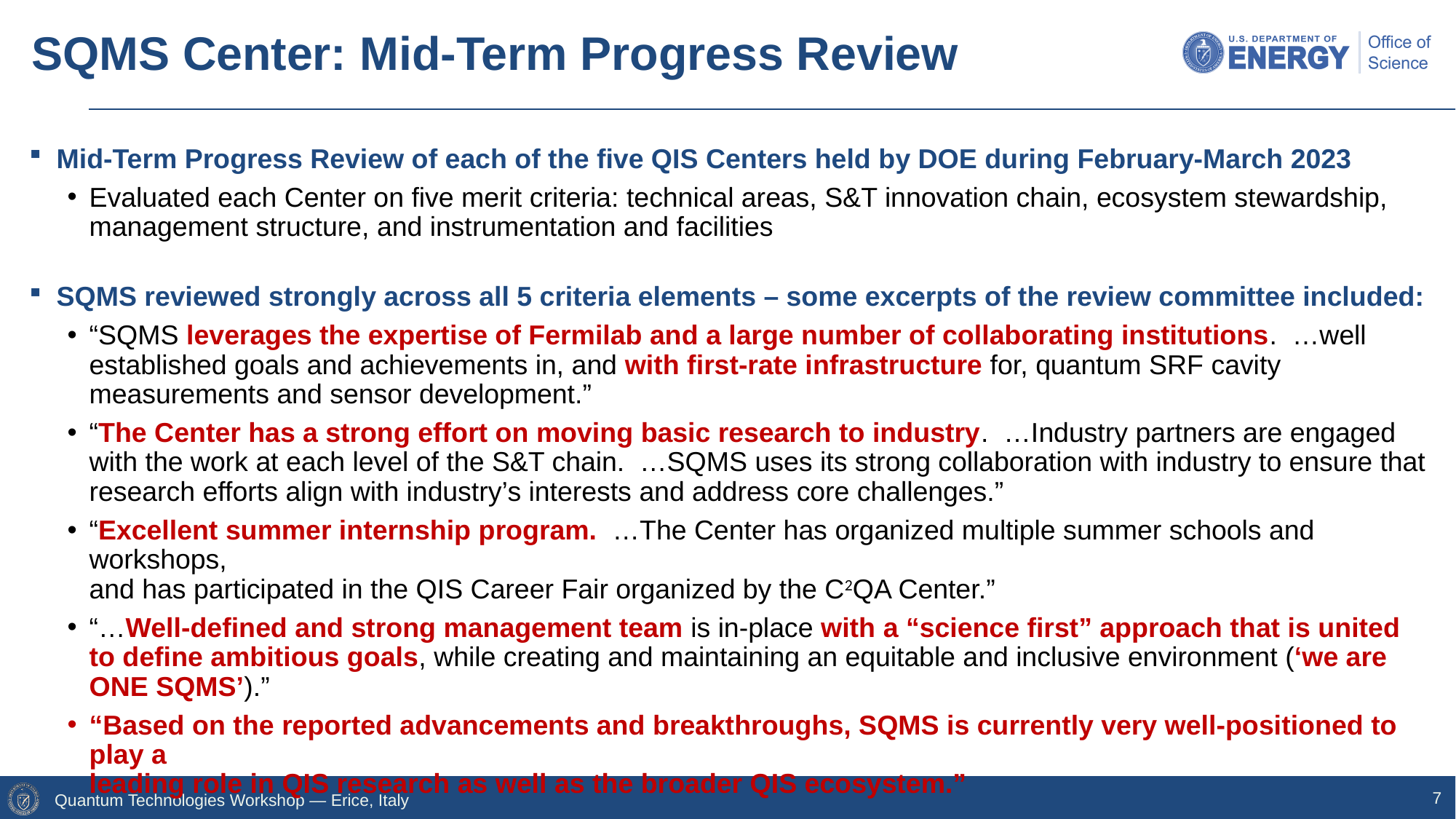

# SQMS Center: Mid-Term Progress Review
Mid-Term Progress Review of each of the five QIS Centers held by DOE during February-March 2023
Evaluated each Center on five merit criteria: technical areas, S&T innovation chain, ecosystem stewardship, management structure, and instrumentation and facilities

SQMS reviewed strongly across all 5 criteria elements – some excerpts of the review committee included:
“SQMS leverages the expertise of Fermilab and a large number of collaborating institutions.  …well established goals and achievements in, and with first-rate infrastructure for, quantum SRF cavity measurements and sensor development.”
“The Center has a strong effort on moving basic research to industry.  …Industry partners are engaged with the work at each level of the S&T chain.  …SQMS uses its strong collaboration with industry to ensure that research efforts align with industry’s interests and address core challenges.”
“Excellent summer internship program.  …The Center has organized multiple summer schools and workshops,
and has participated in the QIS Career Fair organized by the C2QA Center.”
“…Well-defined and strong management team is in-place with a “science first” approach that is united to define ambitious goals, while creating and maintaining an equitable and inclusive environment (‘we are ONE SQMS’).”
“Based on the reported advancements and breakthroughs, SQMS is currently very well-positioned to play a
leading role in QIS research as well as the broader QIS ecosystem.”

7
Quantum Technologies Workshop ― Erice, Italy